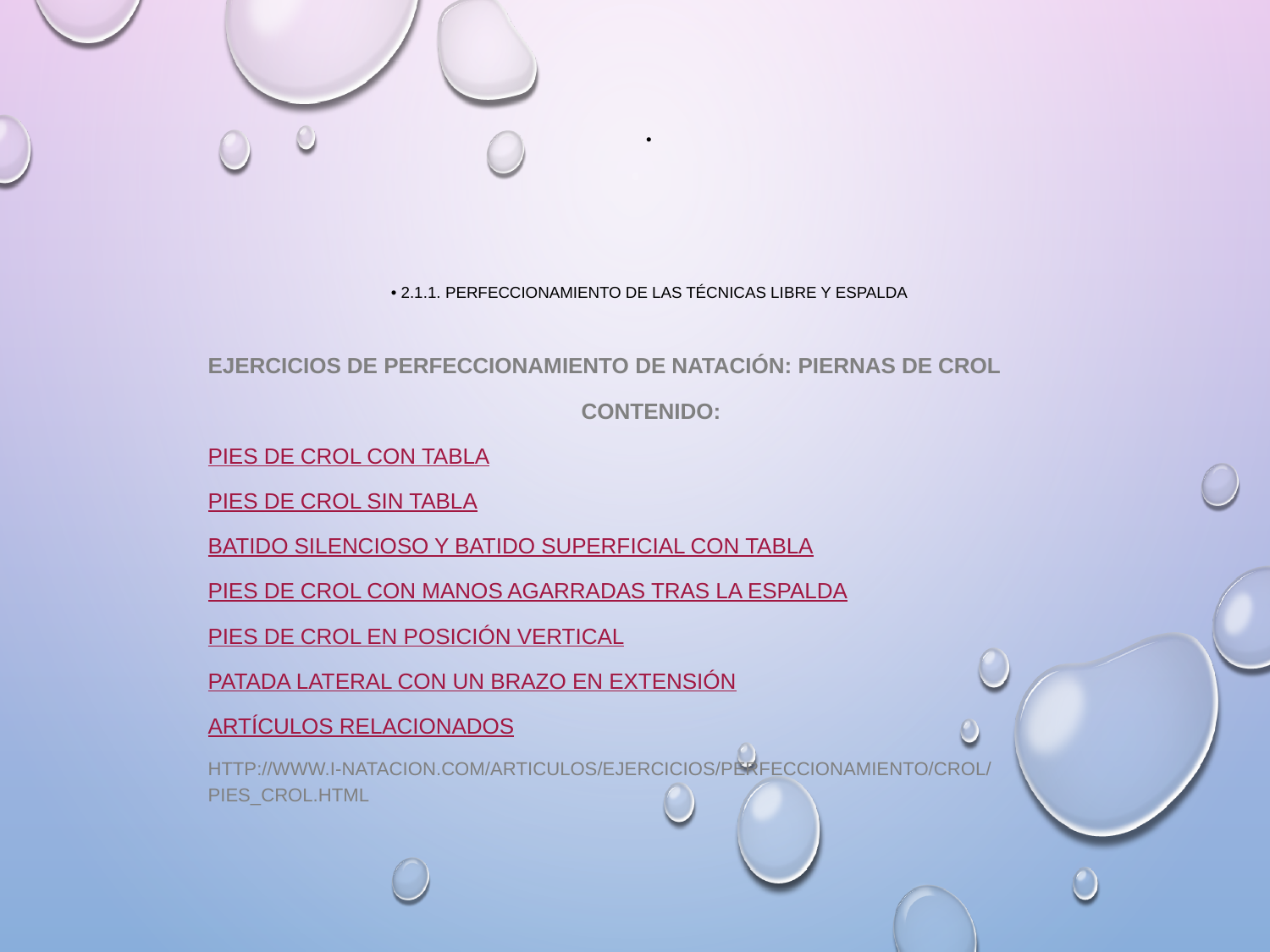

# • • 2.1.1. Perfeccionamiento de las técnicas libre y espalda
Ejercicios de perfeccionamiento de natación: Piernas de crol
Contenido:
Pies de crol con tabla
Pies de crol sin tabla
Batido silencioso y batido superficial con tabla
Pies de crol con manos agarradas tras la espalda
Pies de crol en posición vertical
Patada lateral con un brazo en extensión
Artículos relacionados
http://www.i-natacion.com/articulos/ejercicios/perfeccionamiento/crol/pies_crol.html